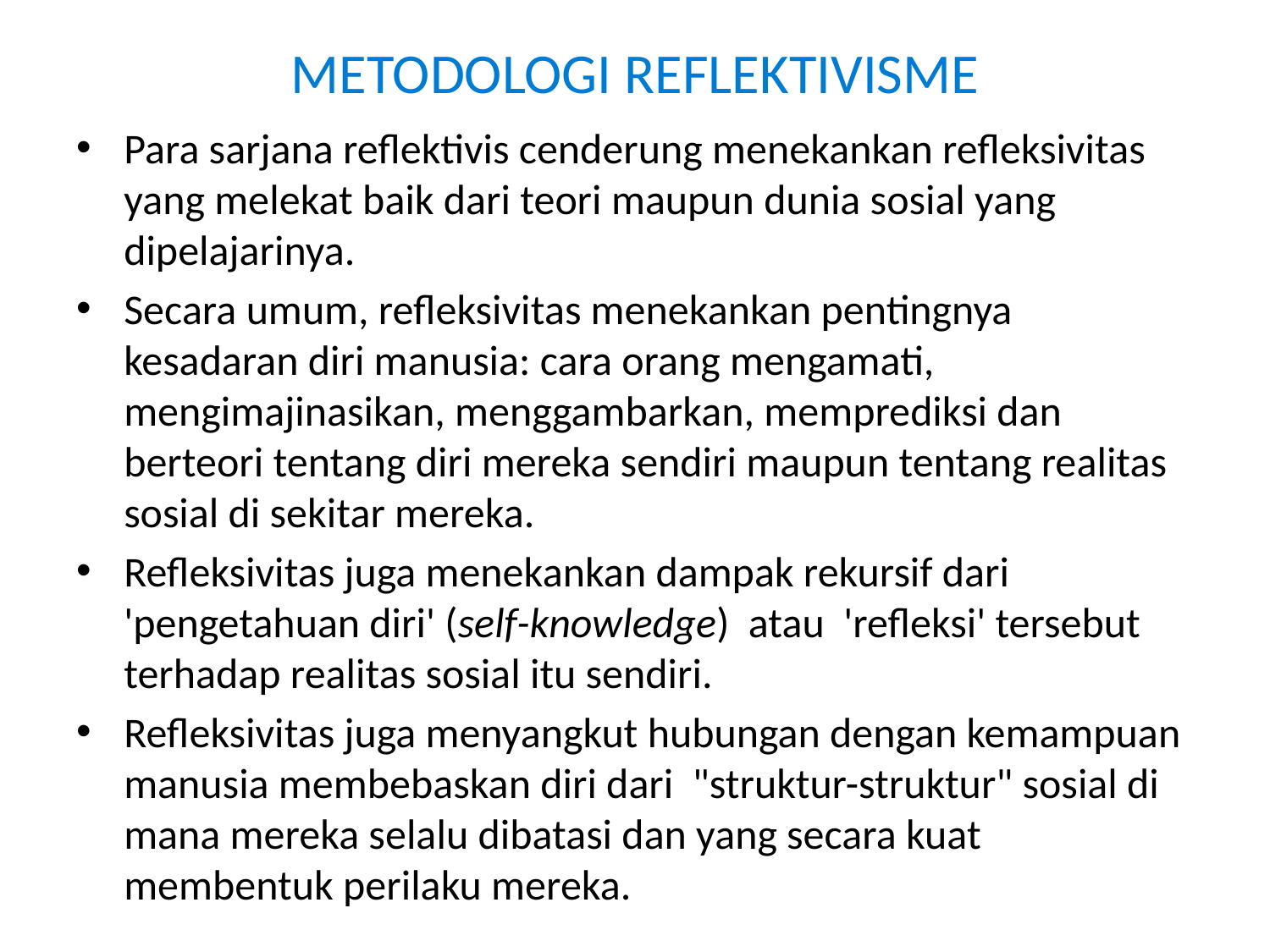

# METODOLOGI REFLEKTIVISME
Para sarjana reflektivis cenderung menekankan refleksivitas yang melekat baik dari teori maupun dunia sosial yang dipelajarinya.
Secara umum, refleksivitas menekankan pentingnya kesadaran diri manusia: cara orang mengamati, mengimajinasikan, menggambarkan, memprediksi dan berteori tentang diri mereka sendiri maupun tentang realitas sosial di sekitar mereka.
Refleksivitas juga menekankan dampak rekursif dari 'pengetahuan diri' (self-knowledge)  atau  'refleksi' tersebut terhadap realitas sosial itu sendiri.
Refleksivitas juga menyangkut hubungan dengan kemampuan manusia membebaskan diri dari  "struktur-struktur" sosial di mana mereka selalu dibatasi dan yang secara kuat membentuk perilaku mereka.